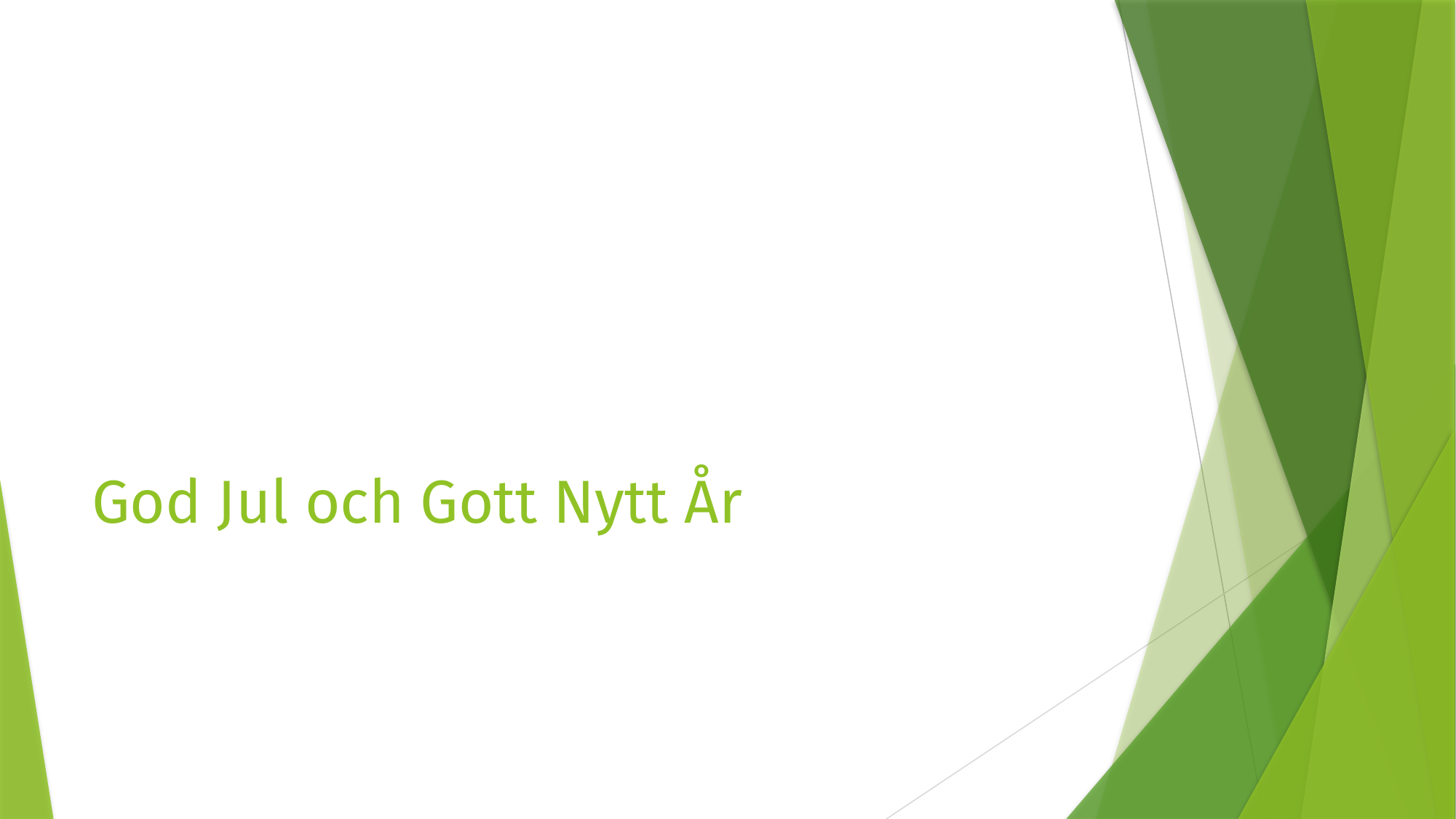

# God Jul och Gott Nytt År